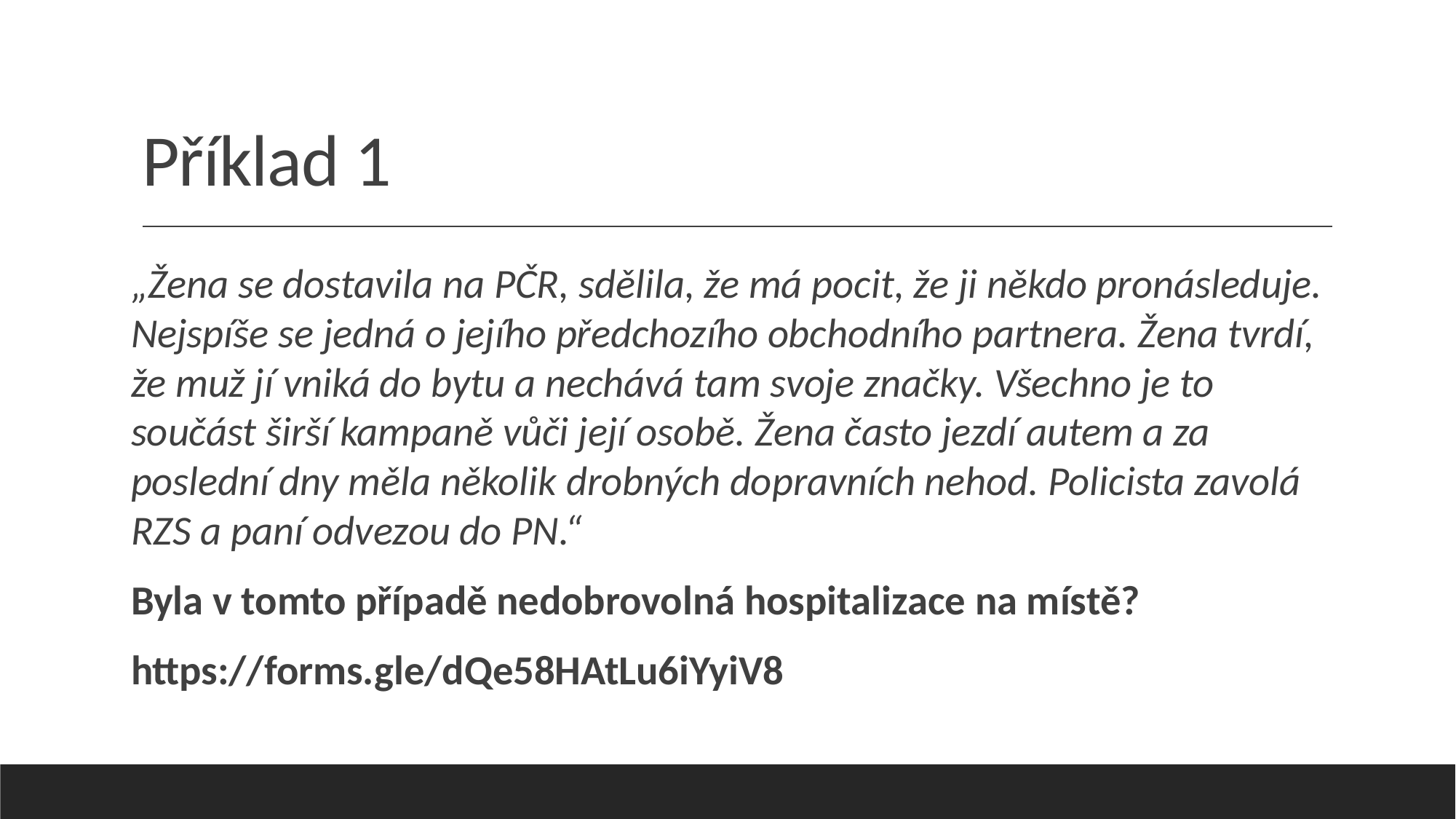

# Příklad 1
„Žena se dostavila na PČR, sdělila, že má pocit, že ji někdo pronásleduje. Nejspíše se jedná o jejího předchozího obchodního partnera. Žena tvrdí, že muž jí vniká do bytu a nechává tam svoje značky. Všechno je to součást širší kampaně vůči její osobě. Žena často jezdí autem a za poslední dny měla několik drobných dopravních nehod. Policista zavolá RZS a paní odvezou do PN.“
Byla v tomto případě nedobrovolná hospitalizace na místě?
https://forms.gle/dQe58HAtLu6iYyiV8